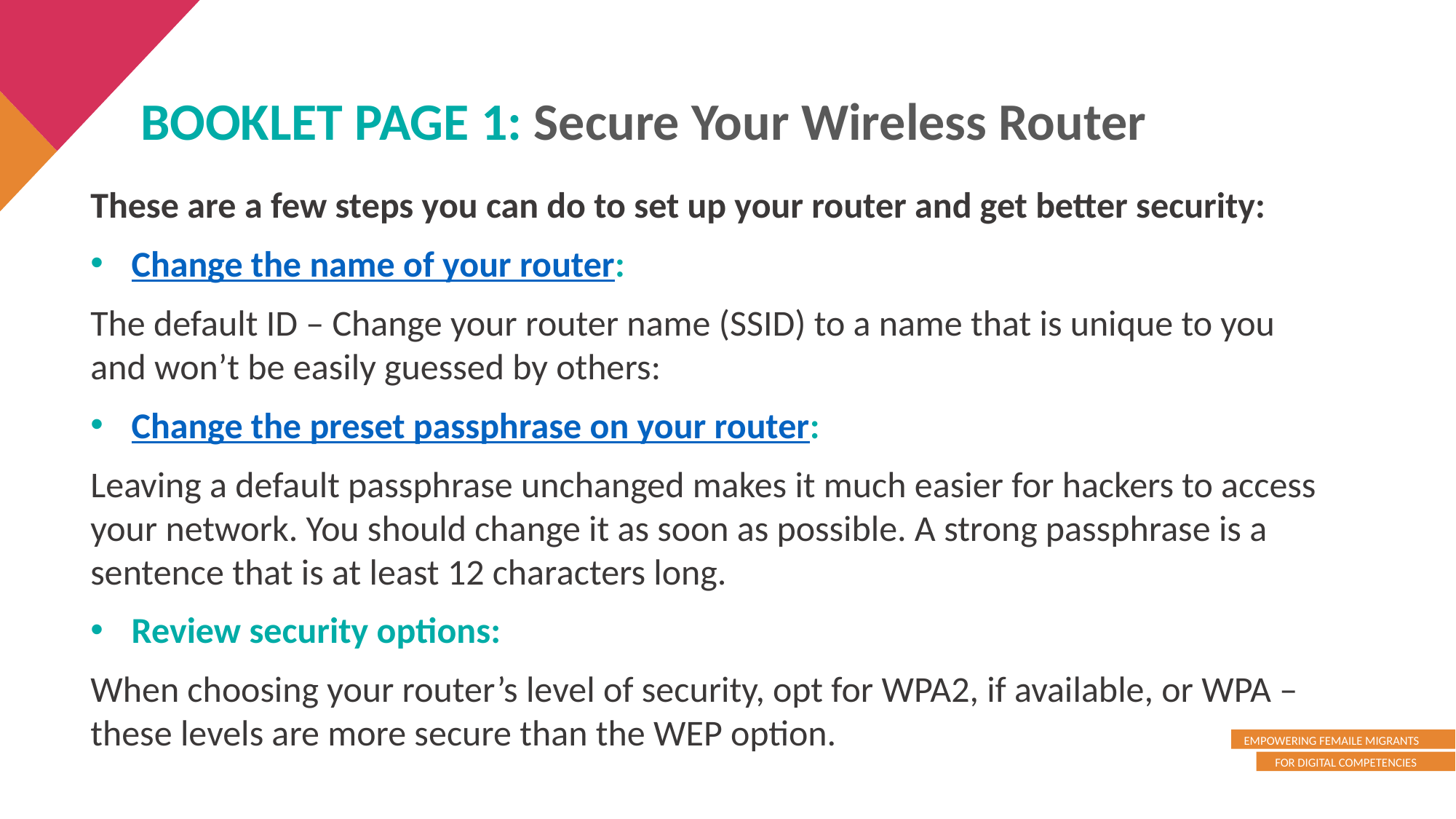

BOOKLET PAGE 1: Secure Your Wireless Router
These are a few steps you can do to set up your router and get better security:
Change the name of your router:
The default ID – Change your router name (SSID) to a name that is unique to you and won’t be easily guessed by others:
Change the preset passphrase on your router:
Leaving a default passphrase unchanged makes it much easier for hackers to access your network. You should change it as soon as possible. A strong passphrase is a sentence that is at least 12 characters long.
Review security options:
When choosing your router’s level of security, opt for WPA2, if available, or WPA – these levels are more secure than the WEP option.